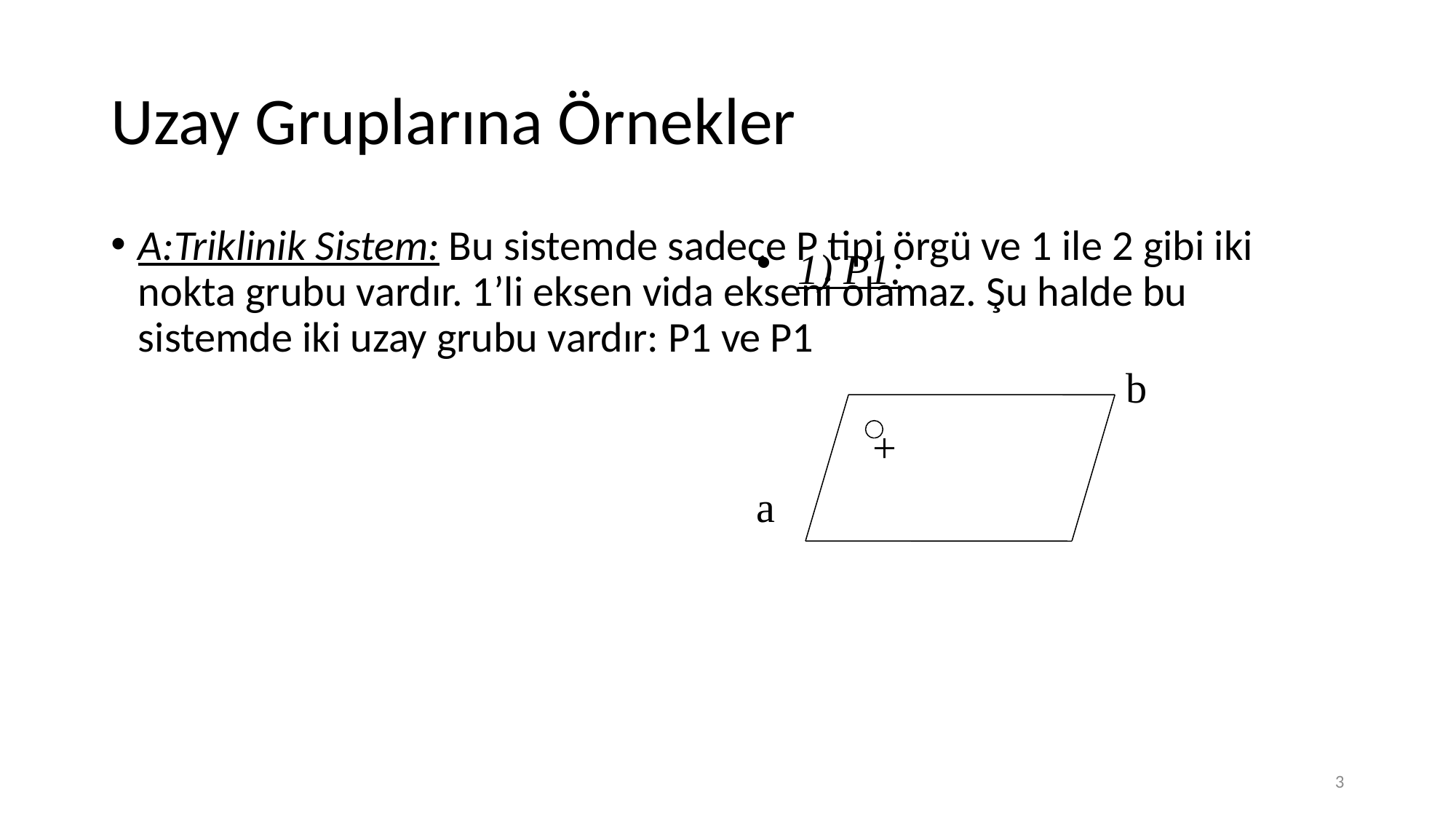

# Uzay Gruplarına Örnekler
A:Triklinik Sistem: Bu sistemde sadece P tipi örgü ve 1 ile 2 gibi iki nokta grubu vardır. 1’li eksen vida ekseni olamaz. Şu halde bu sistemde iki uzay grubu vardır: P1 ve P1

1) P1:

                                   b
           +
a

3